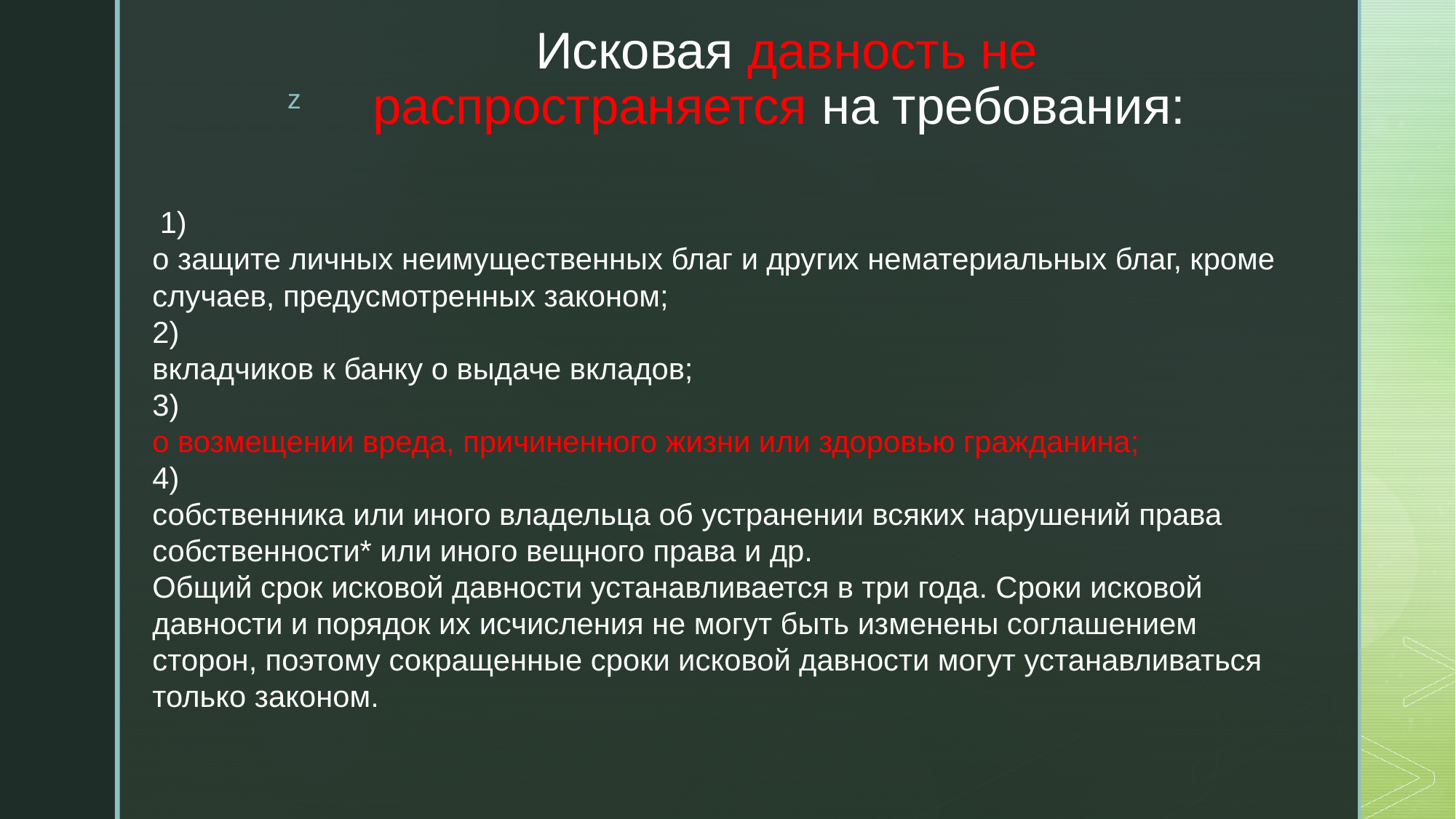

# Исковая давность не распространяется на требования:
 1)
о защите личных неимущественных благ и других нематериальных благ, кроме случаев, предусмотренных законом;
2)
вкладчиков к банку о выдаче вкладов;
3)
о возмещении вреда, причиненного жизни или здоровью гражданина;
4)
собственника или иного владельца об устранении всяких нарушений права собственности* или иного вещного права и др.
Общий срок исковой давности устанавливается в три года. Сроки исковой давности и порядок их исчисления не могут быть изменены соглашением сторон, поэтому сокращенные сроки исковой давности могут устанавливаться только законом.